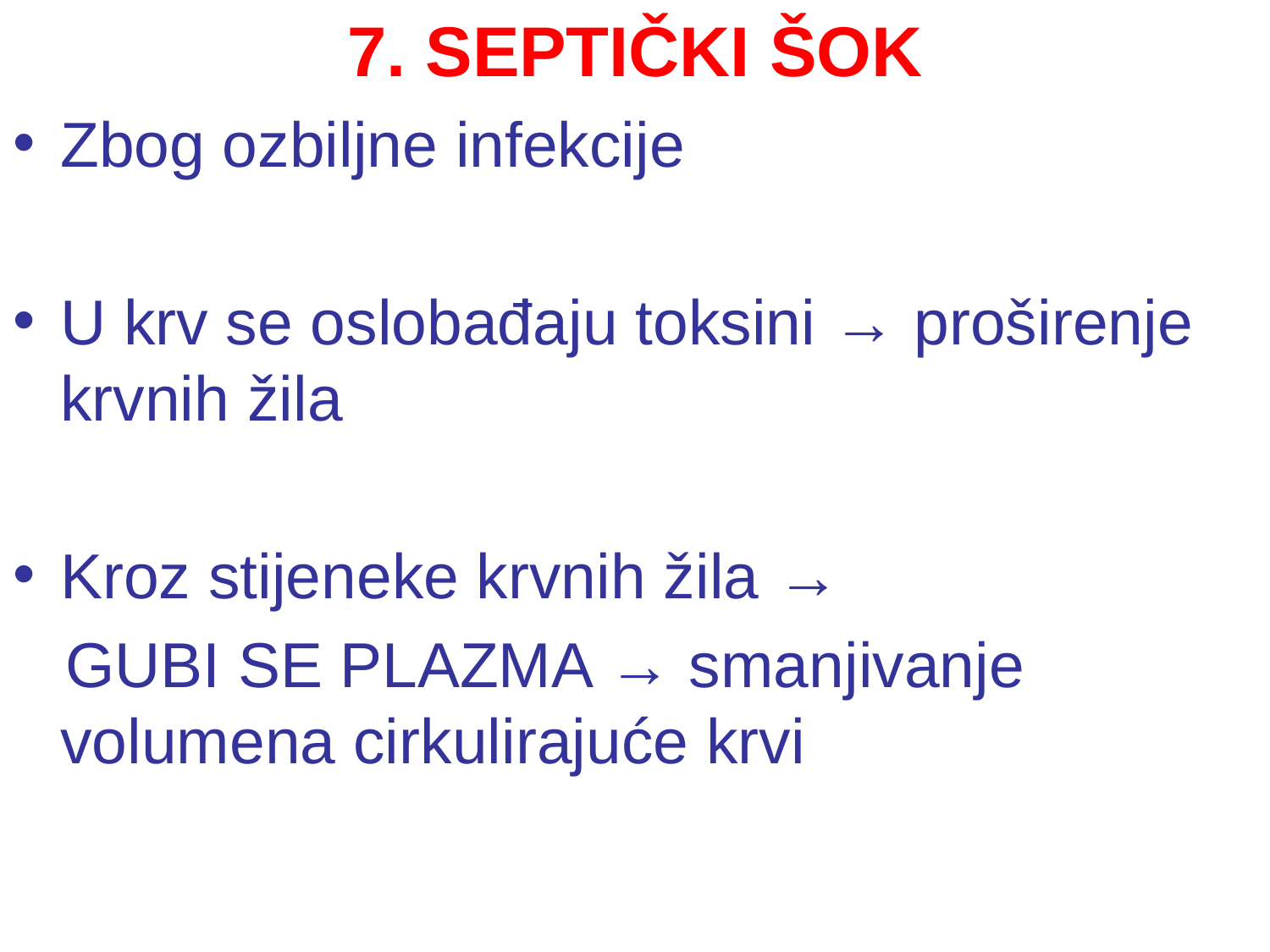

7. SEPTIČKI ŠOK
Zbog ozbiljne infekcije

U krv se oslobađaju toksini → proširenje krvnih žila

Kroz stijeneke krvnih žila →
   GUBI SE PLAZMA → smanjivanje volumena cirkulirajuće krvi
#